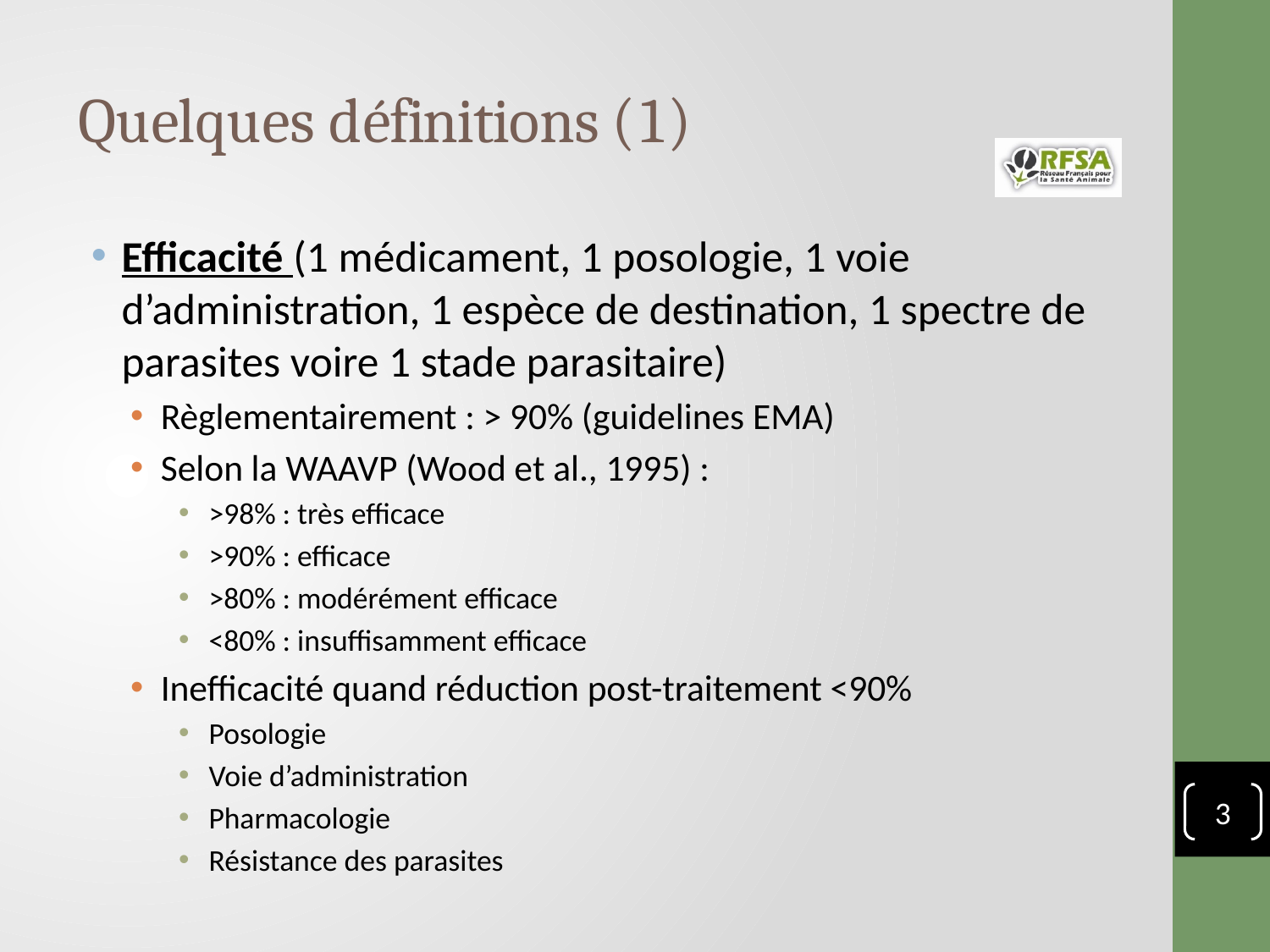

# Quelques définitions (1)
Efficacité (1 médicament, 1 posologie, 1 voie d’administration, 1 espèce de destination, 1 spectre de parasites voire 1 stade parasitaire)
Règlementairement : > 90% (guidelines EMA)
Selon la WAAVP (Wood et al., 1995) :
>98% : très efficace
>90% : efficace
>80% : modérément efficace
<80% : insuffisamment efficace
Inefficacité quand réduction post-traitement <90%
Posologie
Voie d’administration
Pharmacologie
Résistance des parasites
3